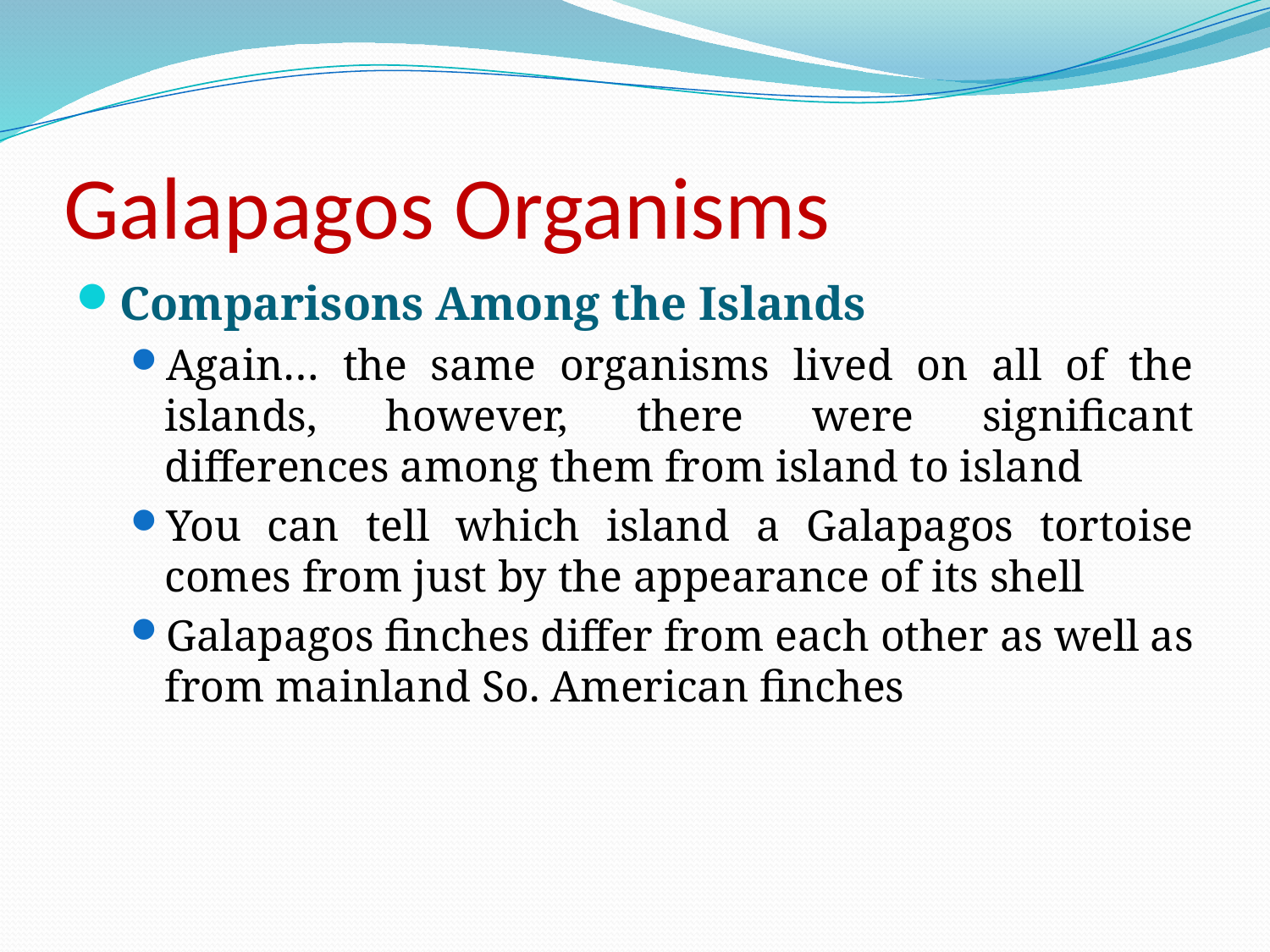

# Galapagos Organisms
Comparisons Among the Islands
Again… the same organisms lived on all of the islands, however, there were significant differences among them from island to island
You can tell which island a Galapagos tortoise comes from just by the appearance of its shell
Galapagos finches differ from each other as well as from mainland So. American finches